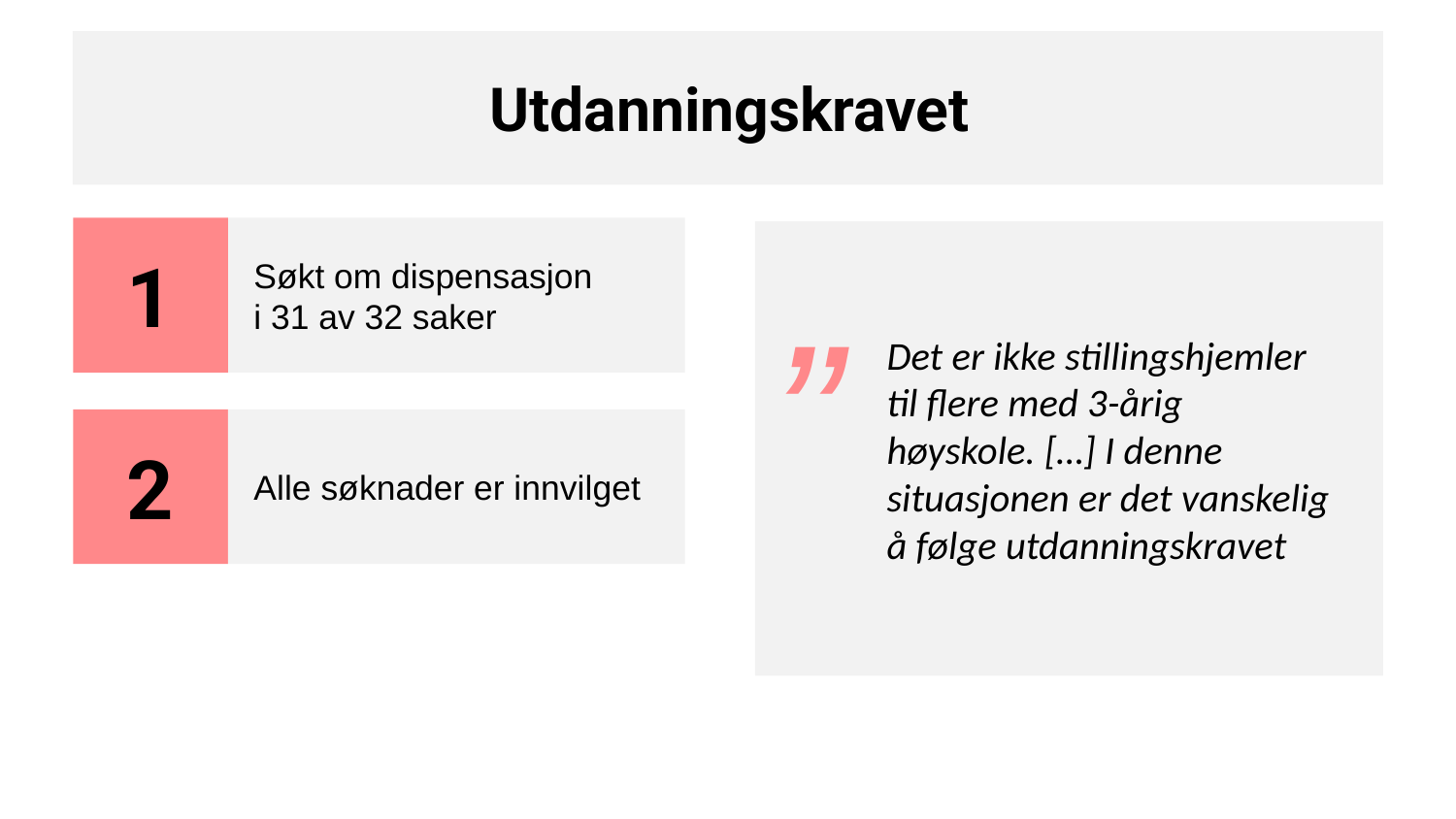

# Utdanningskravet
1
Søkt om dispensasjon
i 31 av 32 saker
Det er ikke stillingshjemler
til flere med 3-årig høyskole. […] I denne situasjonen er det vanskelig å følge utdanningskravet
”
2
Alle søknader er innvilget